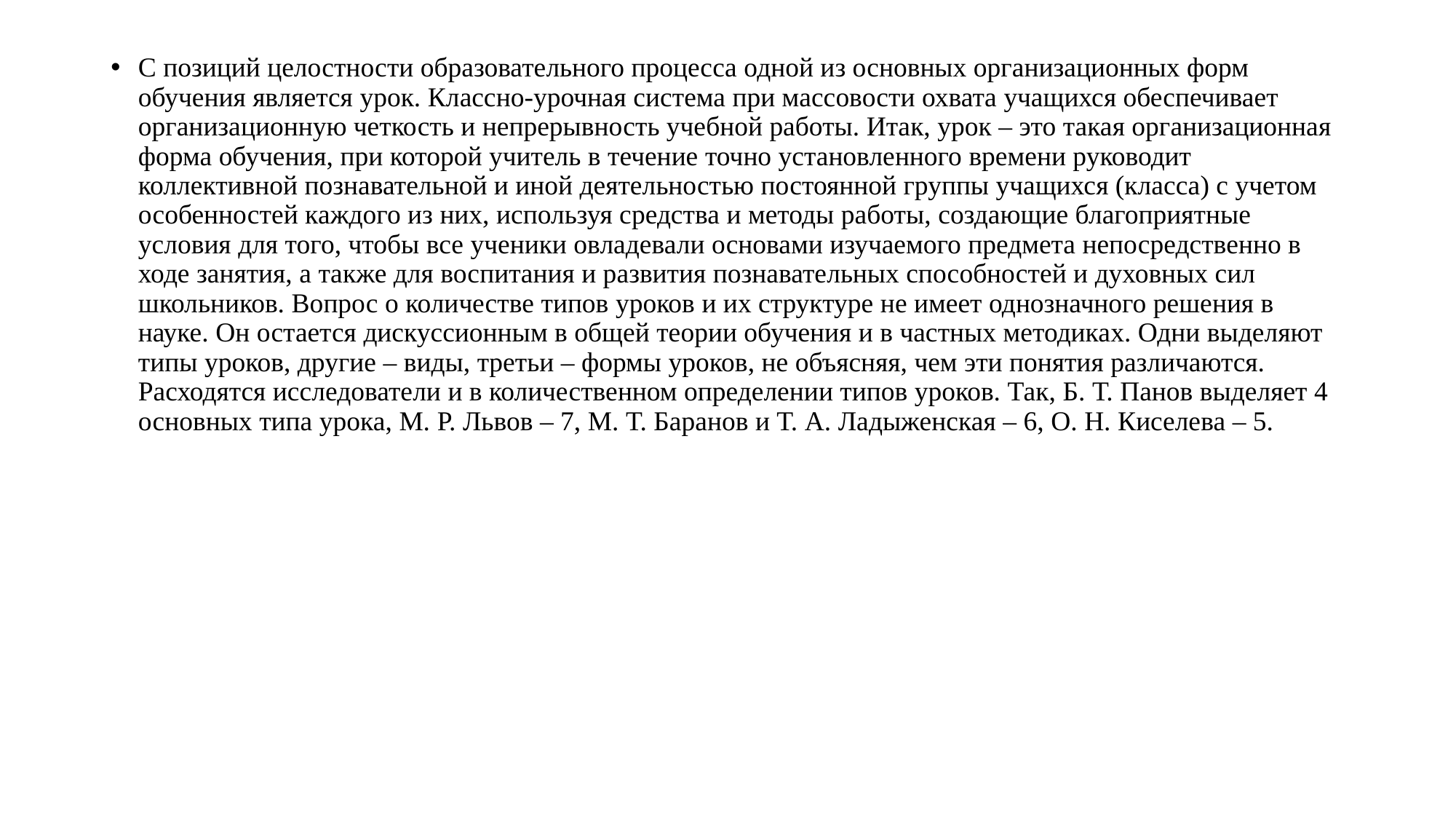

С позиций целостности образовательного процесса одной из основных организационных форм обучения является урок. Классно-урочная система при массовости охвата учащихся обеспечивает организационную четкость и непрерывность учебной работы. Итак, урок – это такая организационная форма обучения, при которой учитель в течение точно установленного времени руководит коллективной познавательной и иной деятельностью постоянной группы учащихся (класса) с учетом особенностей каждого из них, используя средства и методы работы, создающие благоприятные условия для того, чтобы все ученики овладевали основами изучаемого предмета непосредственно в ходе занятия, а также для воспитания и развития познавательных способностей и духовных сил школьников. Вопрос о количестве типов уроков и их структуре не имеет однозначного решения в науке. Он остается дискуссионным в общей теории обучения и в частных методиках. Одни выделяют типы уроков, другие – виды, третьи – формы уроков, не объясняя, чем эти понятия различаются. Расходятся исследователи и в количественном определении типов уроков. Так, Б. Т. Панов выделяет 4 основных типа урока, М. Р. Львов – 7, М. Т. Баранов и Т. А. Ладыженская – 6, О. Н. Киселева – 5.